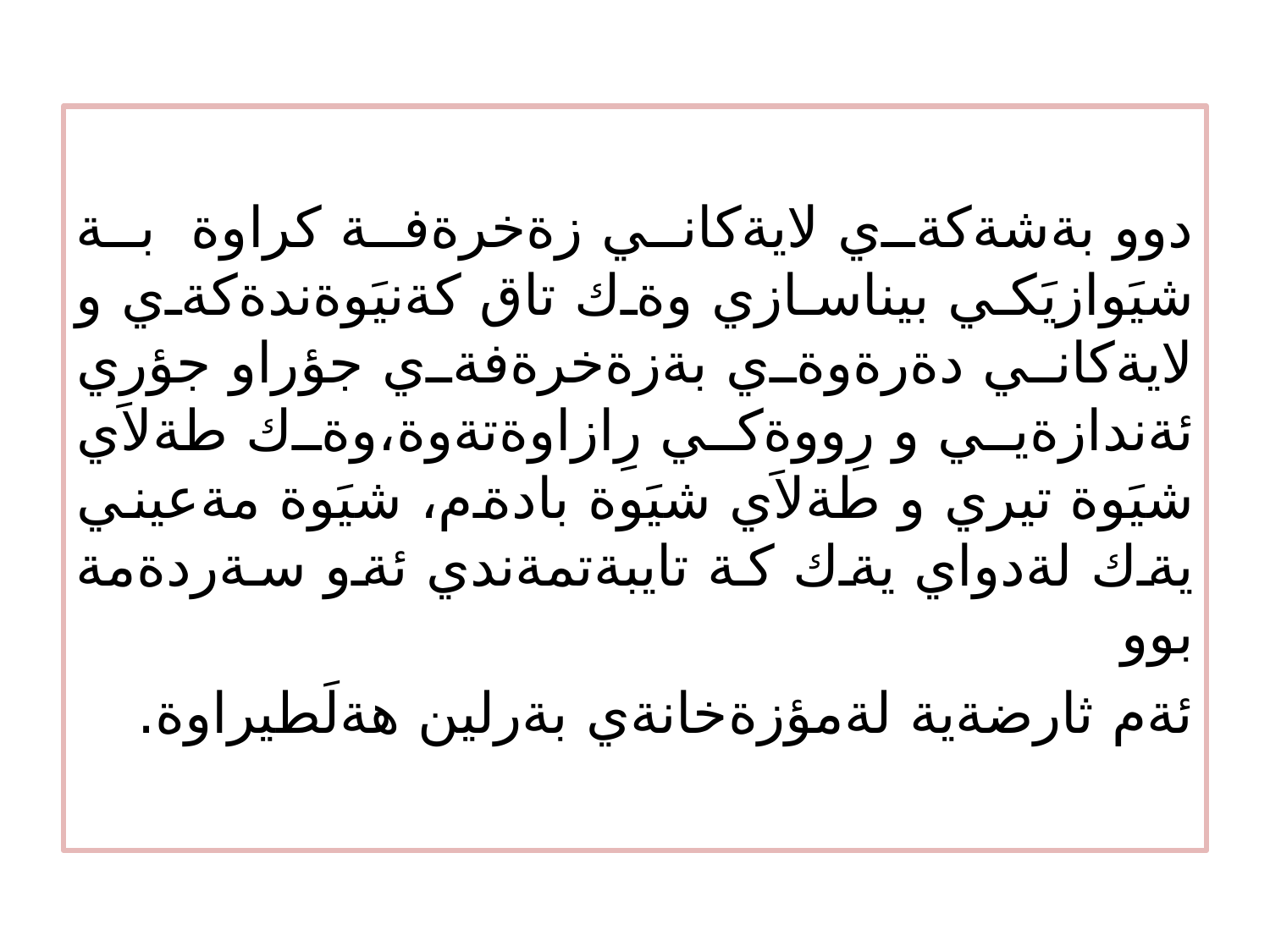

دوو بةشةكةي لايةكاني زةخرةفة كراوة  بة شيَوازيَكي بيناسازي وةك تاق كةنيَوةندةكةي و لايةكاني دةرةوةي بةزةخرةفةي جؤراو جؤري ئةندازةيي و رِووةكي رِازاوةتةوة،وةك طةلاَي شيَوة تيري و طةلاَي شيَوة بادةم، شيَوة مةعيني يةك لةدواي يةك كة تايبةتمةندي ئةو سةردةمة بوو
ئةم ثارضةية لةمؤزةخانةي بةرلين هةلَطيراوة.